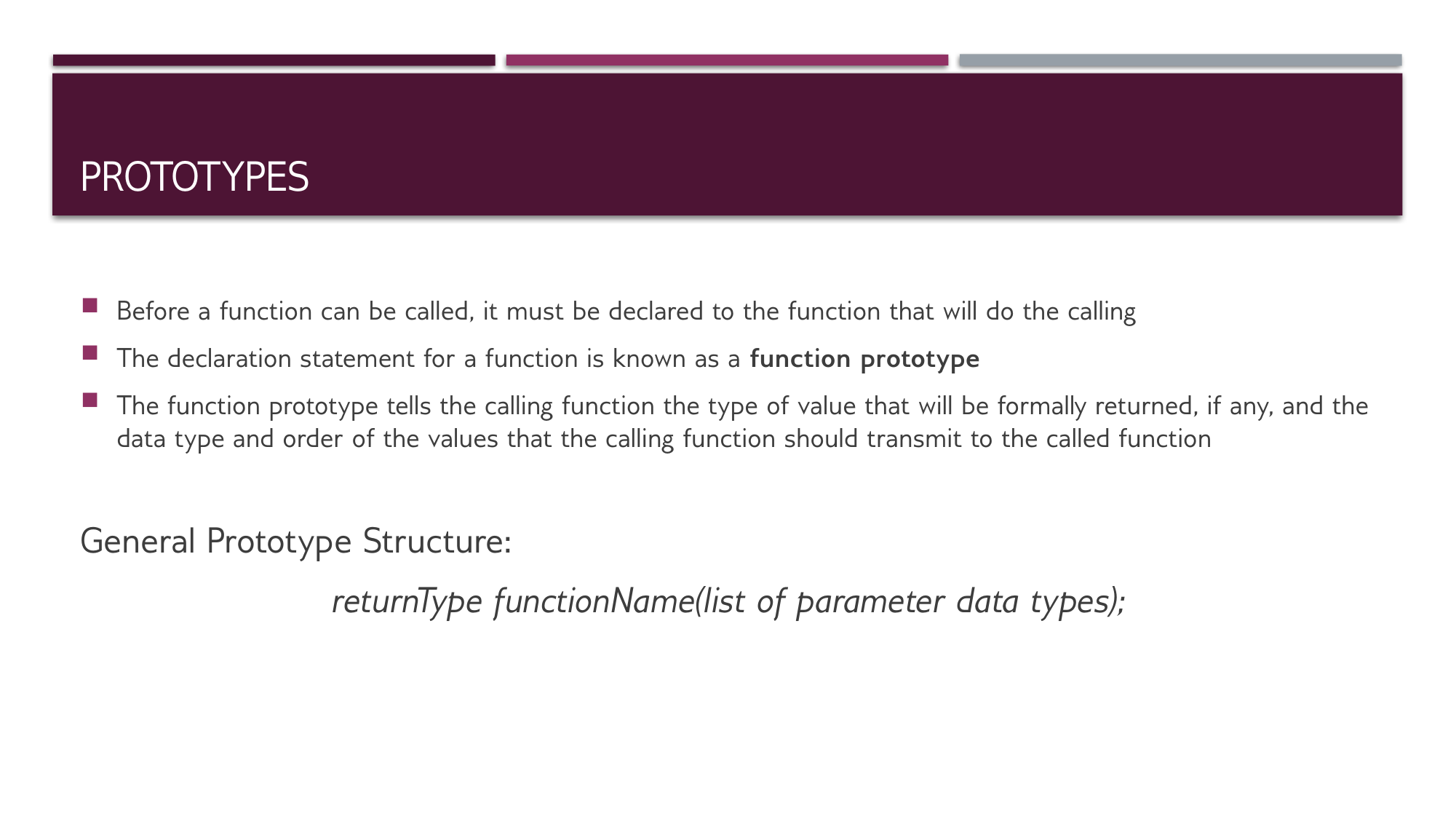

# Prototypes
Before a function can be called, it must be declared to the function that will do the calling
The declaration statement for a function is known as a function prototype
The function prototype tells the calling function the type of value that will be formally returned, if any, and the data type and order of the values that the calling function should transmit to the called function

General Prototype Structure:
returnType functionName(list of parameter data types);